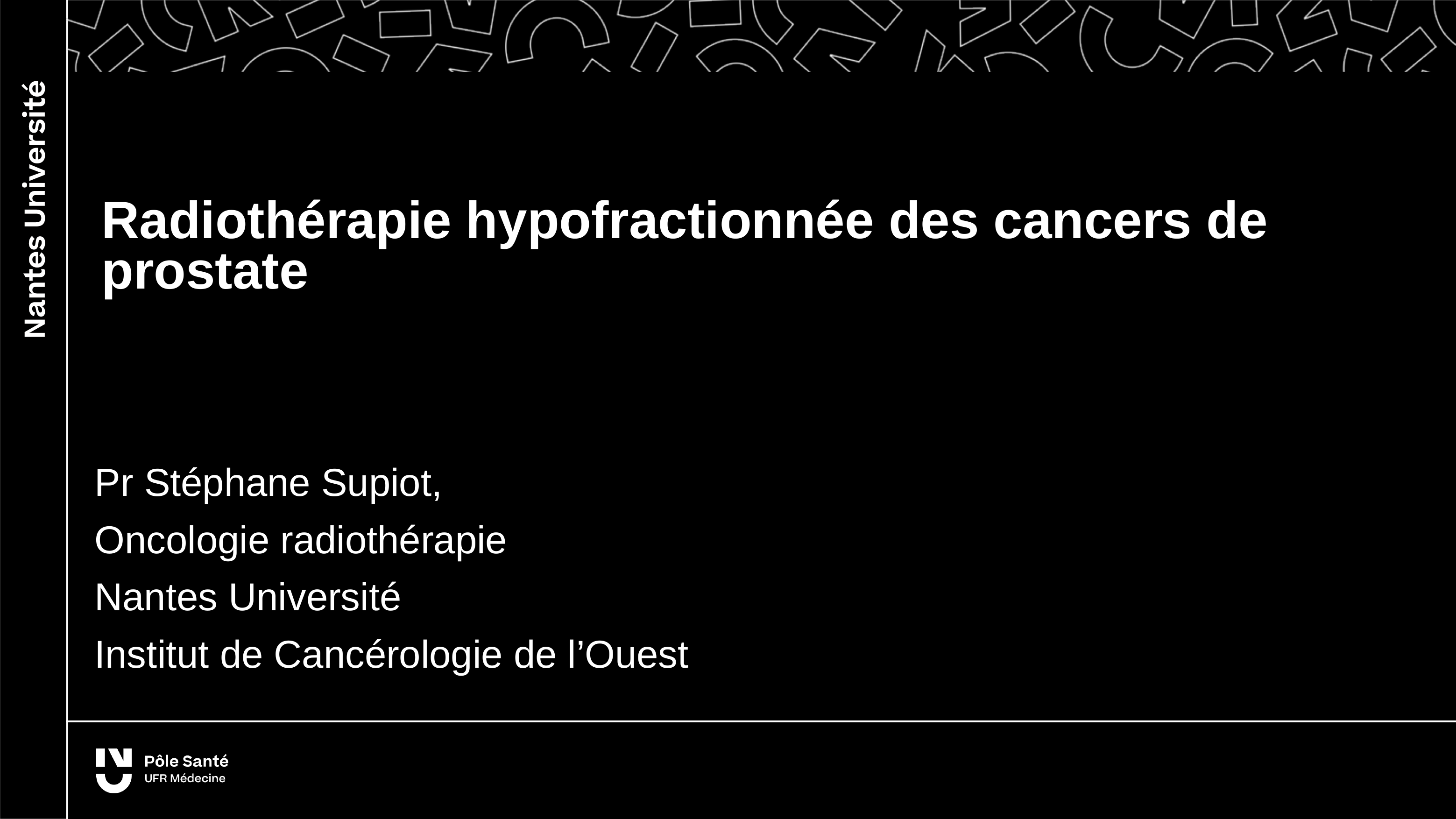

Radiothérapie hypofractionnée des cancers de prostate
Pr Stéphane Supiot,
Oncologie radiothérapie
Nantes Université
Institut de Cancérologie de l’Ouest